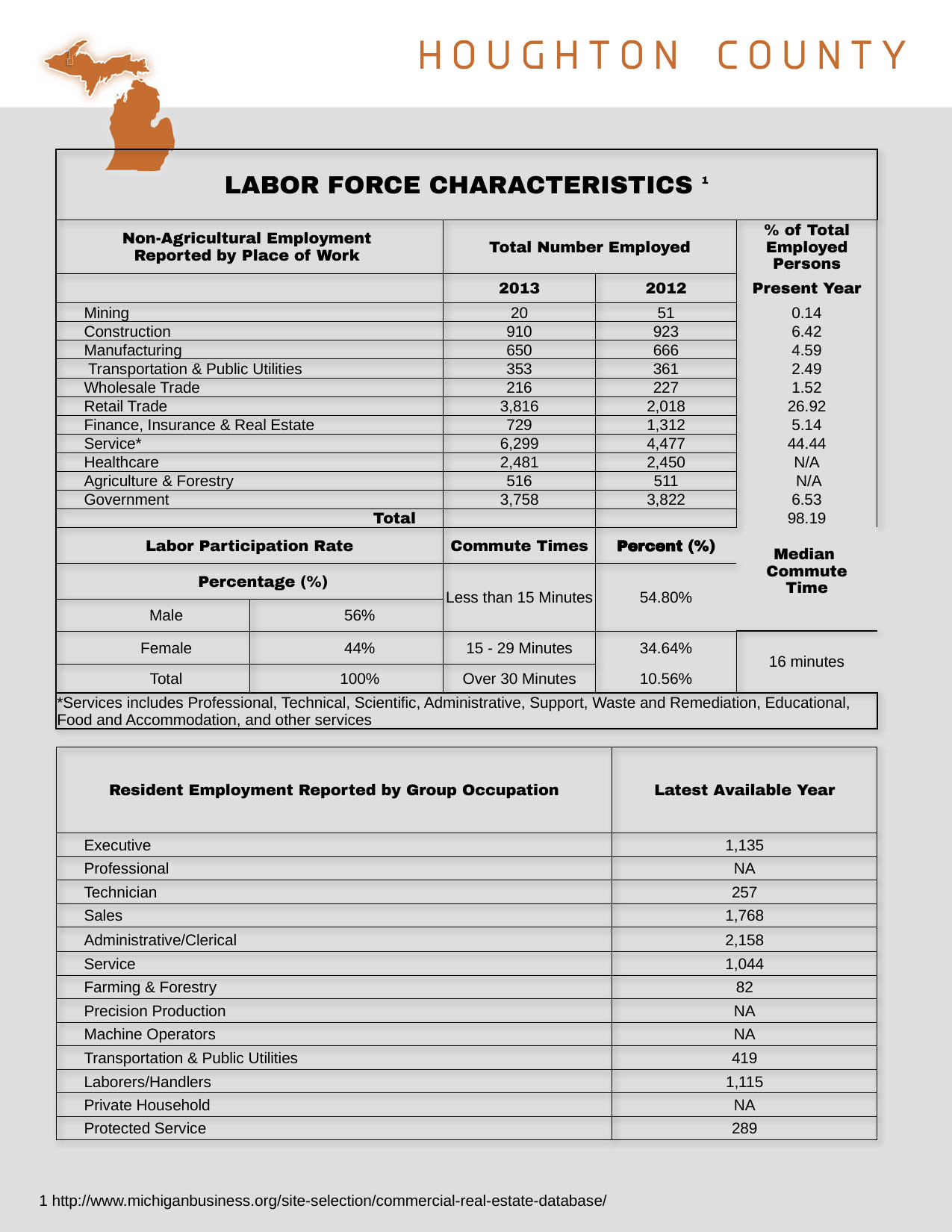

| LABOR FORCE CHARACTERISTICS 1 |  |  |  |  |
| --- | --- | --- | --- | --- |
| Non-Agricultural Employment Reported by Place of Work |  | Total Number Employed |  | % of Total Employed Persons |
|  |  | 2013 | 2012 | Present Year |
| Mining |  | 20 | 51 | 0.14 |
| Construction |  | 910 | 923 | 6.42 |
| Manufacturing |  | 650 | 666 | 4.59 |
| Transportation & Public Utilities |  | 353 | 361 | 2.49 |
| Wholesale Trade |  | 216 | 227 | 1.52 |
| Retail Trade |  | 3,816 | 2,018 | 26.92 |
| Finance, Insurance & Real Estate |  | 729 | 1,312 | 5.14 |
| Service\* |  | 6,299 | 4,477 | 44.44 |
| Healthcare |  | 2,481 | 2,450 | N/A |
| Agriculture & Forestry |  | 516 | 511 | N/A |
| Government |  | 3,758 | 3,822 | 6.53 |
| Total |  |  |  | 98.19 |
| Labor Participation Rate |  | Commute Times | Percent (%) | Median Commute Time |
| Percentage (%) |  | Less than 15 Minutes | 54.80% |  |
| Male | 56% |  |  |  |
| Female | 44% | 15 - 29 Minutes | 34.64% | 16 minutes |
| Total | 100% | Over 30 Minutes | 10.56% |  |
| \*Services includes Professional, Technical, Scientific, Administrative, Support, Waste and Remediation, Educational, Food and Accommodation, and other services |  |  |  |  |
| Resident Employment Reported by Group Occupation | Latest Available Year |
| --- | --- |
| Executive | 1,135 |
| Professional | NA |
| Technician | 257 |
| Sales | 1,768 |
| Administrative/Clerical | 2,158 |
| Service | 1,044 |
| Farming & Forestry | 82 |
| Precision Production | NA |
| Machine Operators | NA |
| Transportation & Public Utilities | 419 |
| Laborers/Handlers | 1,115 |
| Private Household | NA |
| Protected Service | 289 |
1 http://www.michiganbusiness.org/site-selection/commercial-real-estate-database/